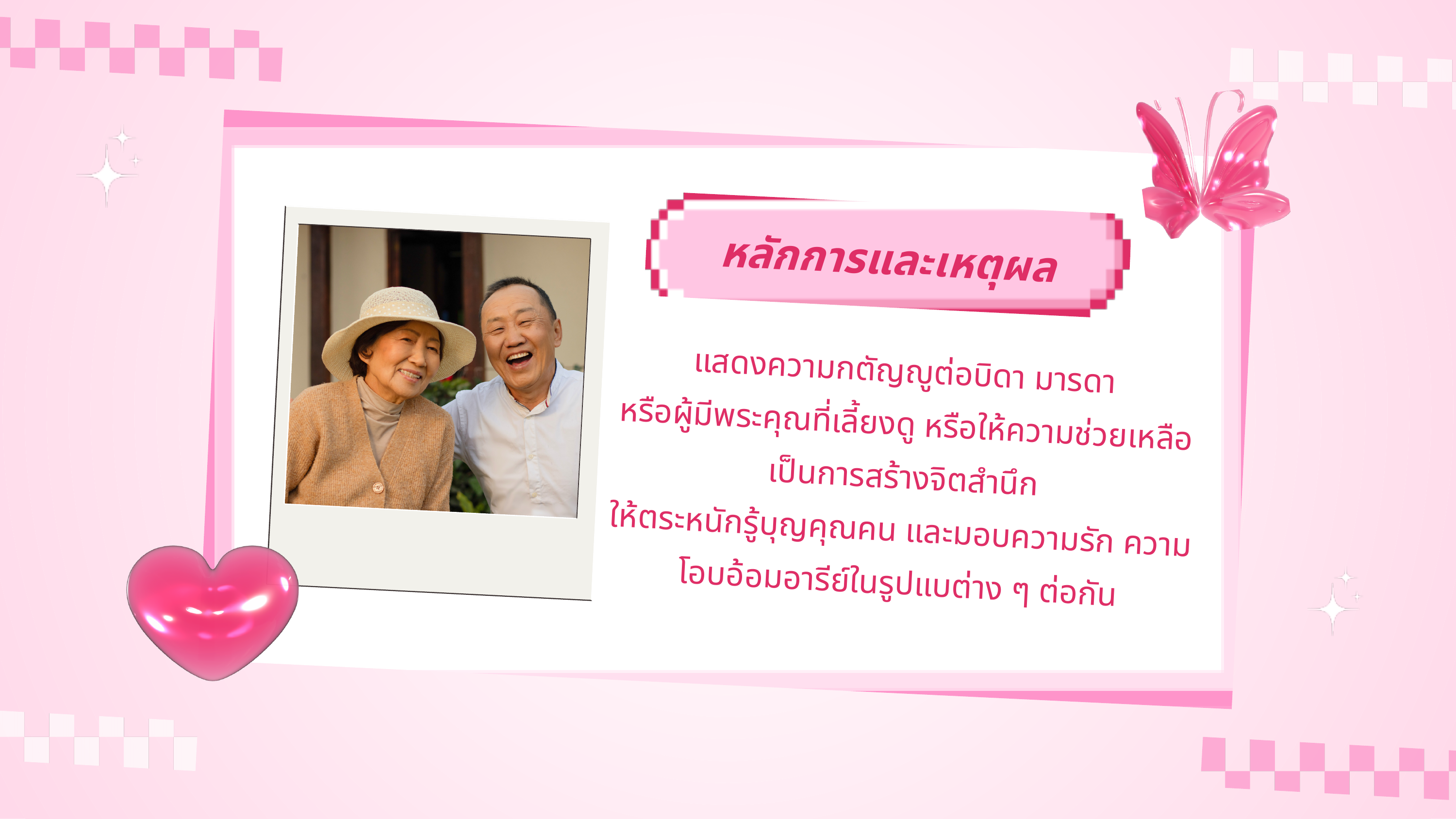

หลักการและเหตุผล
แสดงความกตัญญูต่อบิดา มารดา
หรือผู้มีพระคุณที่เลี้ยงดู หรือให้ความช่วยเหลือ เป็นการสร้างจิตสำนึก
ให้ตระหนักรู้บุญคุณคน และมอบความรัก ความโอบอ้อมอารีย์ในรูปแบต่าง ๆ ต่อกัน